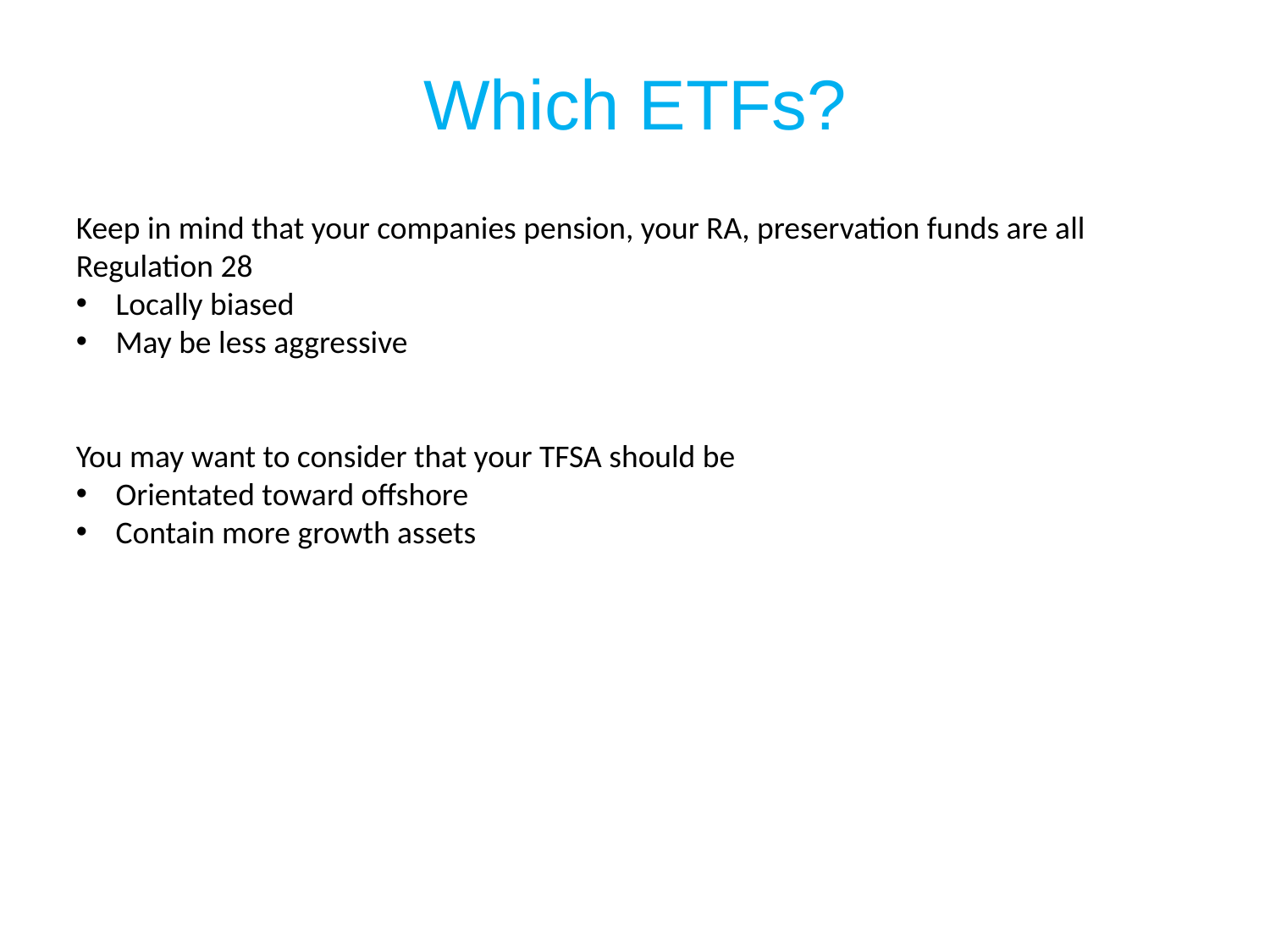

Which ETFs?

Keep in mind that your companies pension, your RA, preservation funds are all Regulation 28
Locally biased
May be less aggressive

You may want to consider that your TFSA should be
Orientated toward offshore
Contain more growth assets